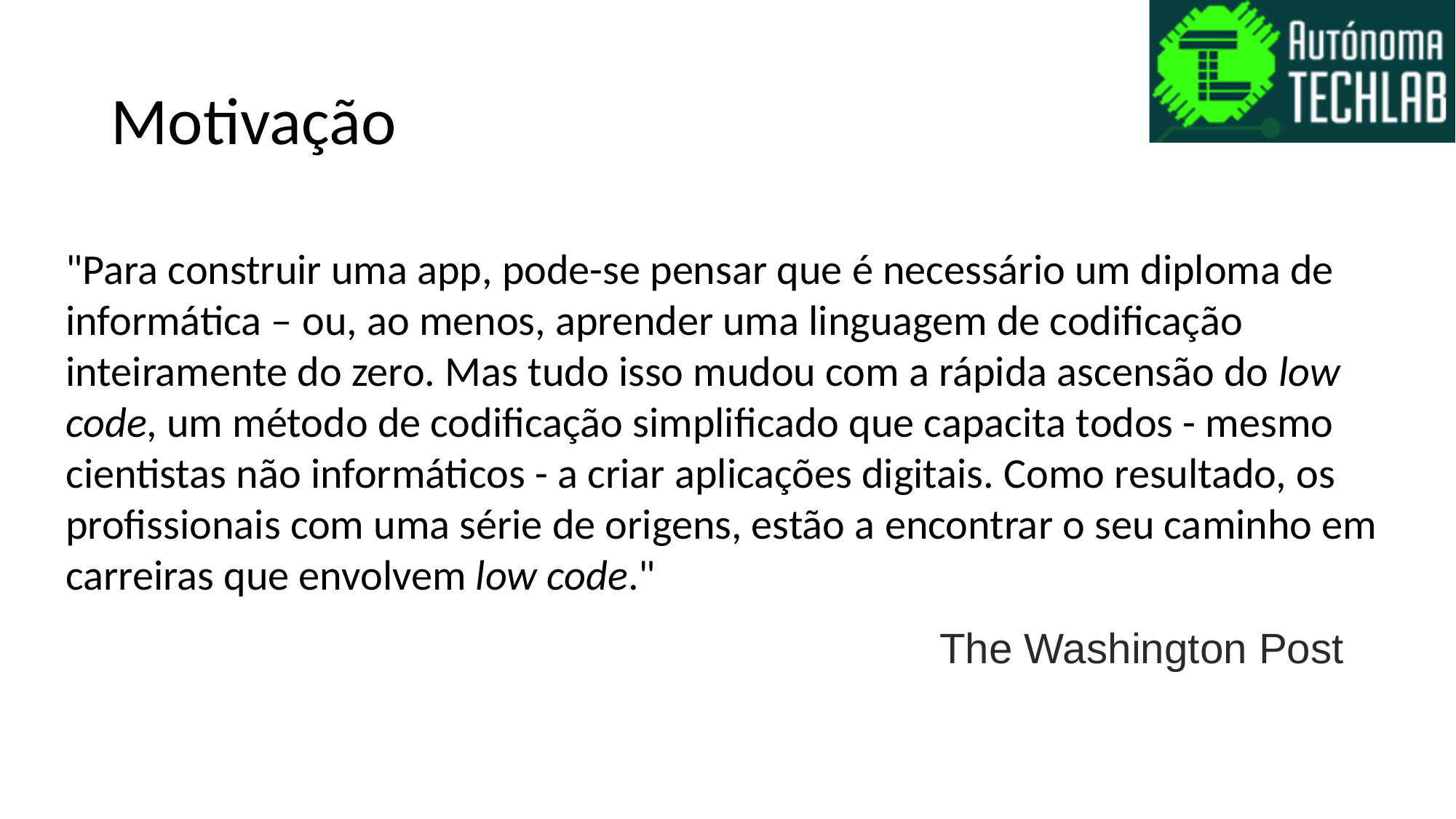

# Motivação
"Para construir uma app, pode-se pensar que é necessário um diploma de informática – ou, ao menos, aprender uma linguagem de codificação inteiramente do zero. Mas tudo isso mudou com a rápida ascensão do low code, um método de codificação simplificado que capacita todos - mesmo cientistas não informáticos - a criar aplicações digitais. Como resultado, os profissionais com uma série de origens, estão a encontrar o seu caminho em carreiras que envolvem low code."
“To build an app, you might think you need a computer science degree – or at least, to learn an entirely new coding language. But all of that has changed with the rapid rise of low-code, a simplified coding method that empowers everyone — even non-computer scientists — to create digital applications. As a result, workers with an array of professional backgrounds, from hospitality to business development, are finding their way into careers that involve low-code.”
The Washington Post